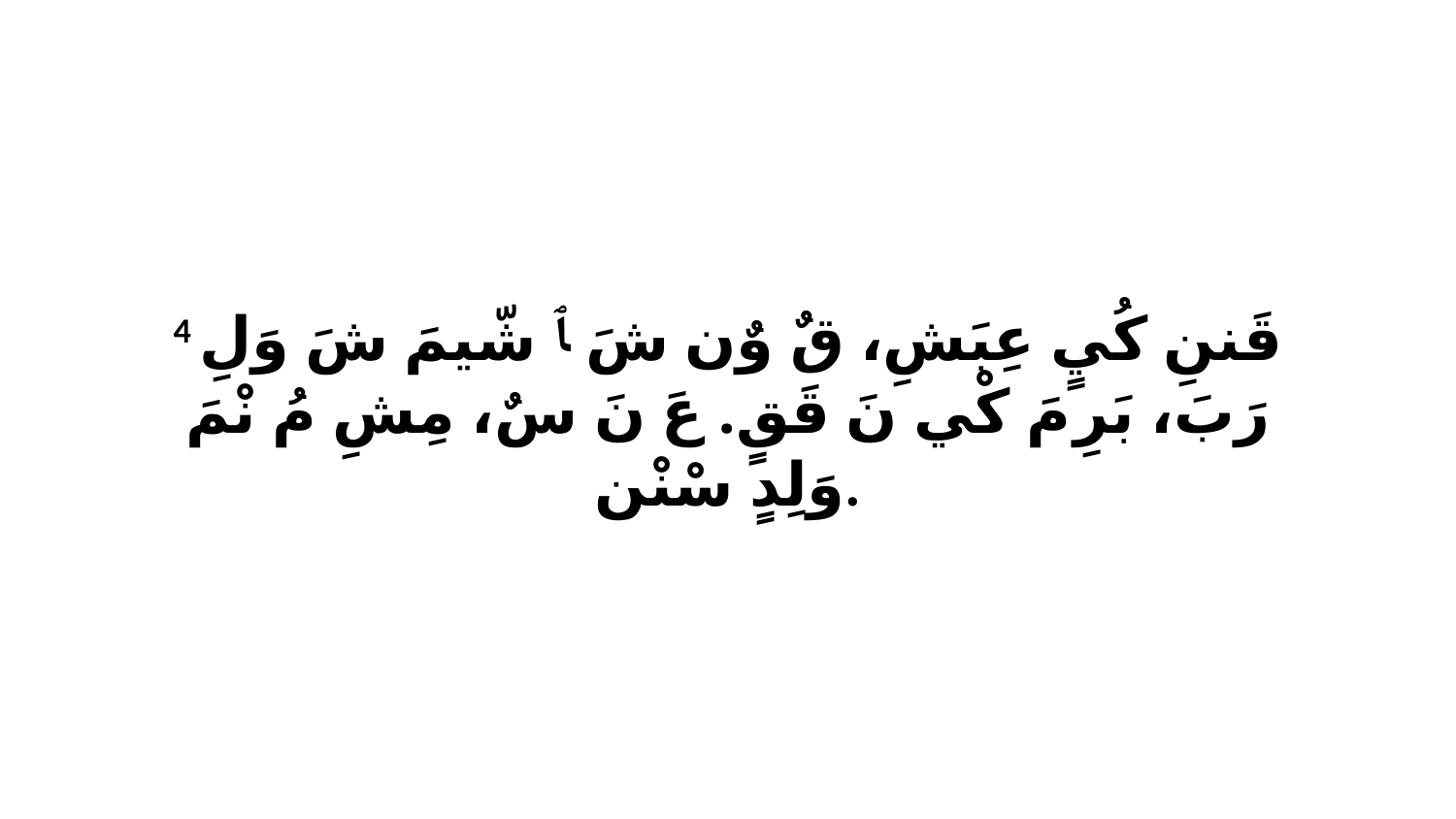

4 قَننِ كُيٍ عِبَشِ، قٌ وٌن شَ ﭑ شّيمَ شَ وَلِ رَبَ، بَرِ مَ كْي نَ قَقٍ. عَ نَ سٌ، مِشِ مُ نْمَ وَلِدٍ سْنْن.